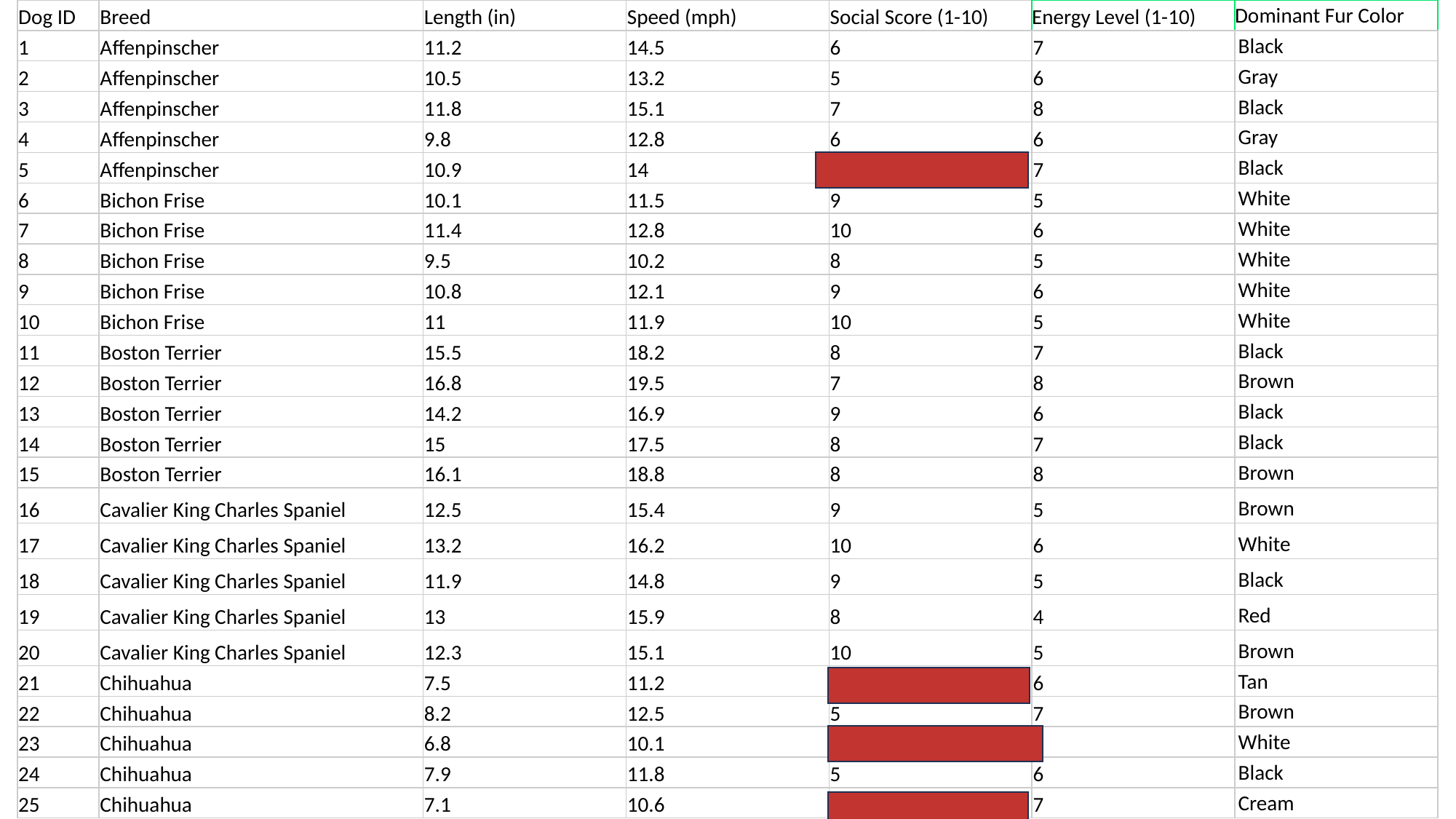

| Dog ID | Breed | Length (in) | Speed (mph) | Social Score (1-10) | Energy Level (1-10) | Dominant Fur Color |
| --- | --- | --- | --- | --- | --- | --- |
| 1 | Affenpinscher | 11.2 | 14.5 | 6 | 7 | Black |
| 2 | Affenpinscher | 10.5 | 13.2 | 5 | 6 | Gray |
| 3 | Affenpinscher | 11.8 | 15.1 | 7 | 8 | Black |
| 4 | Affenpinscher | 9.8 | 12.8 | 6 | 6 | Gray |
| 5 | Affenpinscher | 10.9 | 14 | 4 | 7 | Black |
| 6 | Bichon Frise | 10.1 | 11.5 | 9 | 5 | White |
| 7 | Bichon Frise | 11.4 | 12.8 | 10 | 6 | White |
| 8 | Bichon Frise | 9.5 | 10.2 | 8 | 5 | White |
| 9 | Bichon Frise | 10.8 | 12.1 | 9 | 6 | White |
| 10 | Bichon Frise | 11 | 11.9 | 10 | 5 | White |
| 11 | Boston Terrier | 15.5 | 18.2 | 8 | 7 | Black |
| 12 | Boston Terrier | 16.8 | 19.5 | 7 | 8 | Brown |
| 13 | Boston Terrier | 14.2 | 16.9 | 9 | 6 | Black |
| 14 | Boston Terrier | 15 | 17.5 | 8 | 7 | Black |
| 15 | Boston Terrier | 16.1 | 18.8 | 8 | 8 | Brown |
| 16 | Cavalier King Charles Spaniel | 12.5 | 15.4 | 9 | 5 | Brown |
| 17 | Cavalier King Charles Spaniel | 13.2 | 16.2 | 10 | 6 | White |
| 18 | Cavalier King Charles Spaniel | 11.9 | 14.8 | 9 | 5 | Black |
| 19 | Cavalier King Charles Spaniel | 13 | 15.9 | 8 | 4 | Red |
| 20 | Cavalier King Charles Spaniel | 12.3 | 15.1 | 10 | 5 | Brown |
| 21 | Chihuahua | 7.5 | 11.2 | 4 | 6 | Tan |
| 22 | Chihuahua | 8.2 | 12.5 | 5 | 7 | Brown |
| 23 | Chihuahua | 6.8 | 10.1 | 3 | 5 | White |
| 24 | Chihuahua | 7.9 | 11.8 | 5 | 6 | Black |
| 25 | Chihuahua | 7.1 | 10.6 | 4 | 7 | Cream |